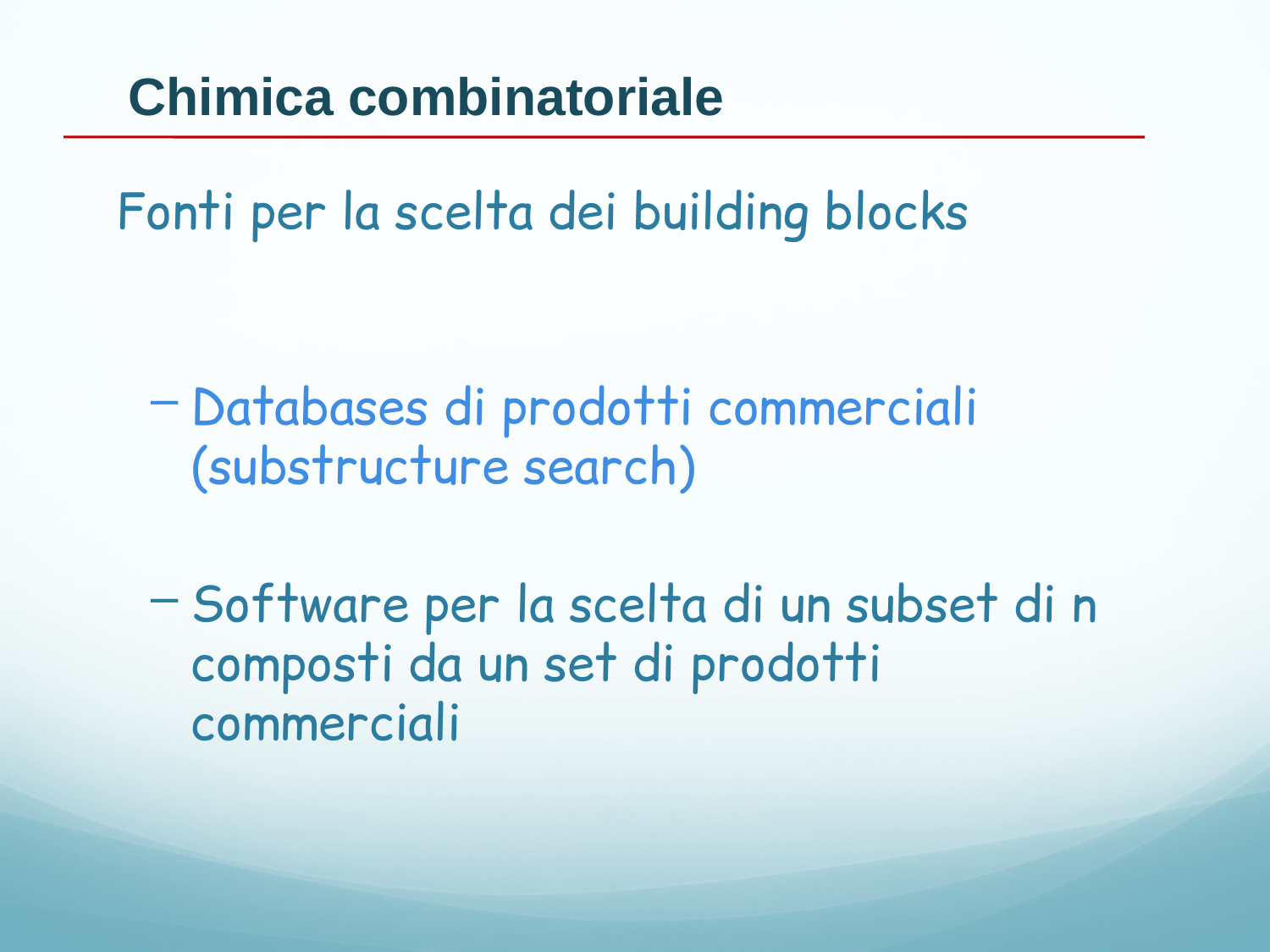

Chimica combinatoriale

Fonti per la scelta dei building blocks
Databases di prodotti commerciali (substructure search)

Software per la scelta di un subset di n composti da un set di prodotti commerciali